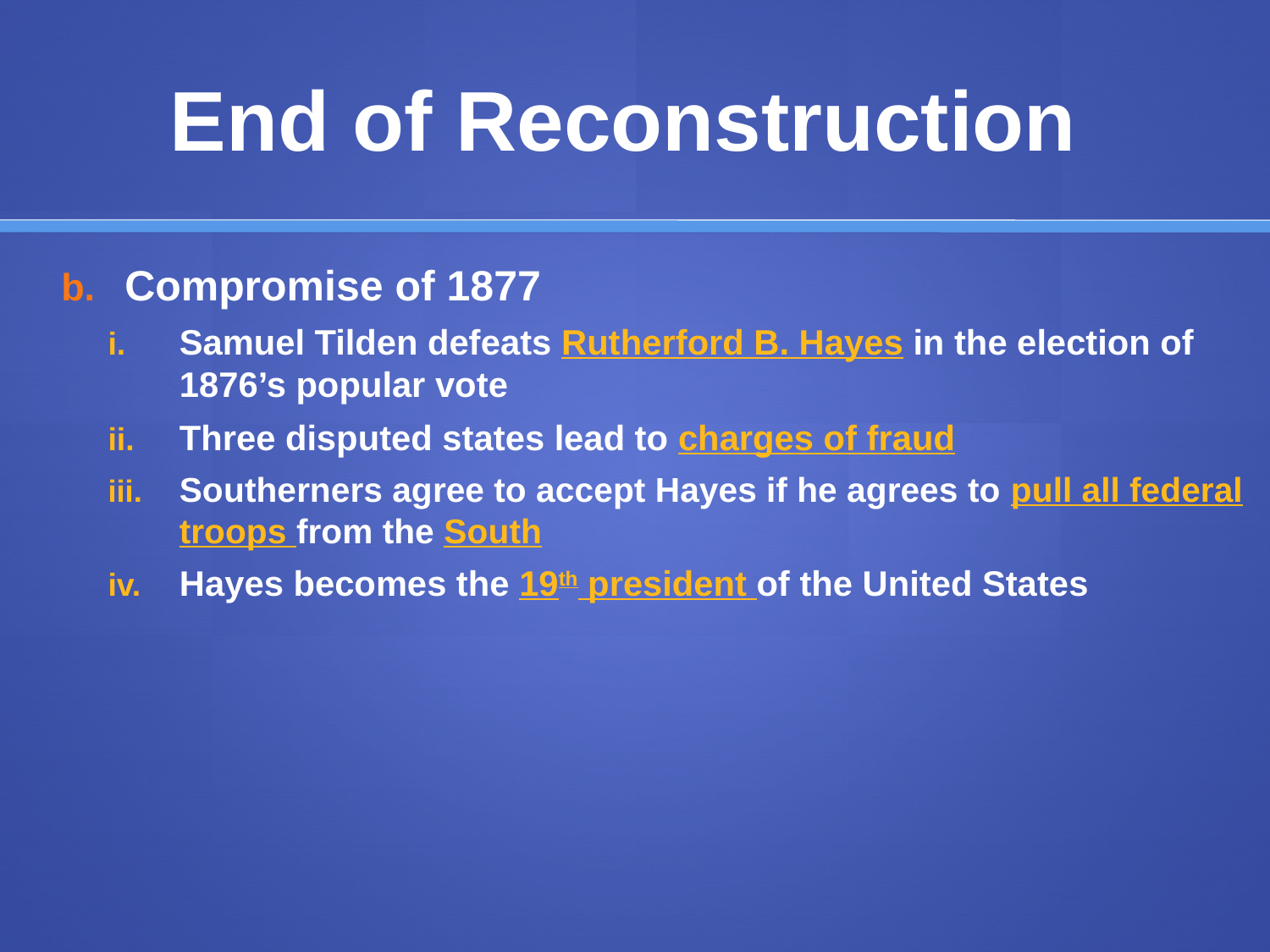

# End of Reconstruction
Compromise of 1877
Samuel Tilden defeats Rutherford B. Hayes in the election of 1876’s popular vote
Three disputed states lead to charges of fraud
Southerners agree to accept Hayes if he agrees to pull all federal troops from the South
Hayes becomes the 19th president of the United States